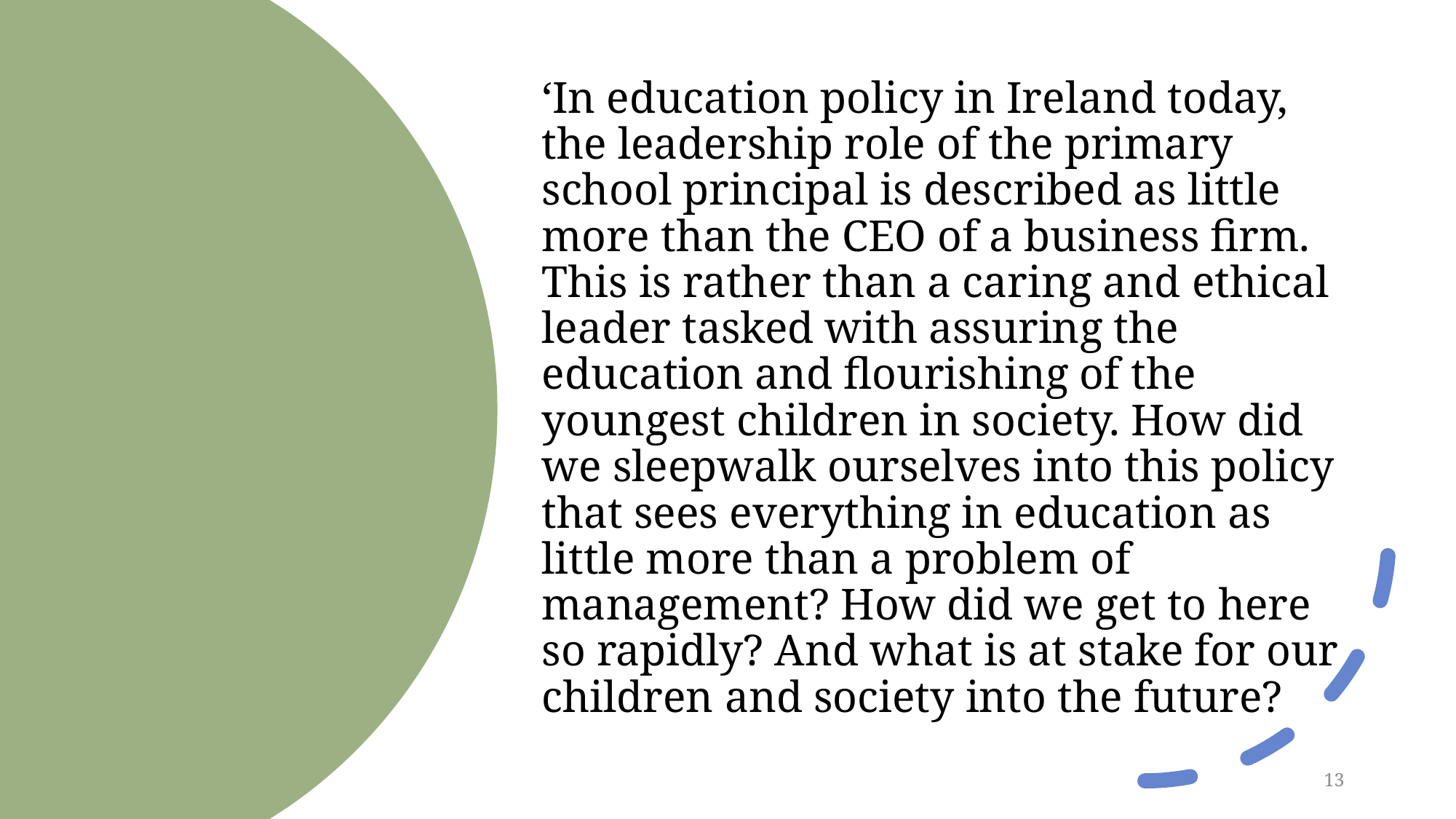

‘In education policy in Ireland today, the leadership role of the primary school principal is described as little more than the CEO of a business firm. This is rather than a caring and ethical leader tasked with assuring the education and flourishing of the youngest children in society. How did we sleepwalk ourselves into this policy that sees everything in education as little more than a problem of management? How did we get to here so rapidly? And what is at stake for our children and society into the future?

13